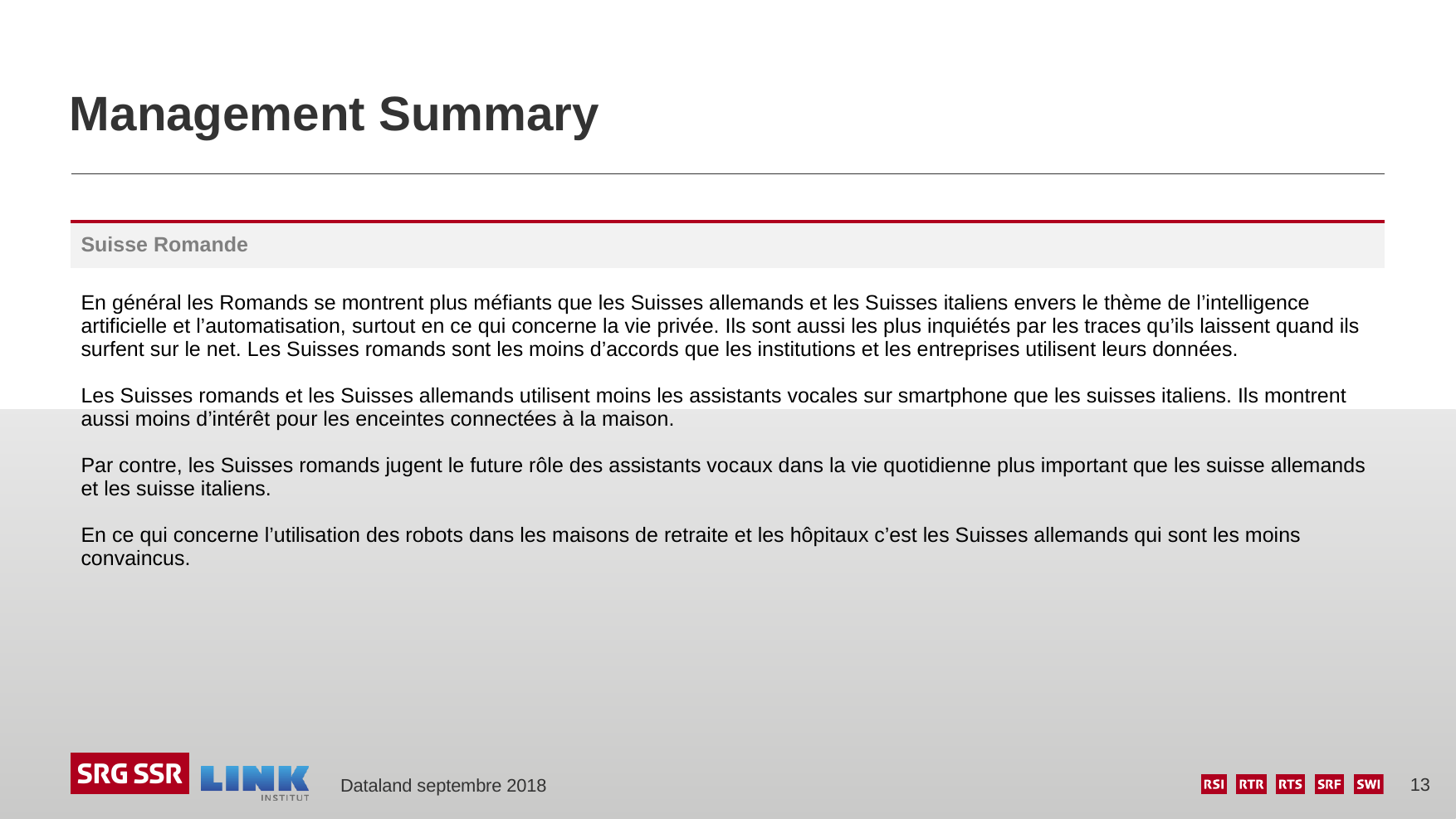

# Management Summary
| Suisse Romande |
| --- |
| En général les Romands se montrent plus méfiants que les Suisses allemands et les Suisses italiens envers le thème de l’intelligence artificielle et l’automatisation, surtout en ce qui concerne la vie privée. Ils sont aussi les plus inquiétés par les traces qu’ils laissent quand ils surfent sur le net. Les Suisses romands sont les moins d’accords que les institutions et les entreprises utilisent leurs données. Les Suisses romands et les Suisses allemands utilisent moins les assistants vocales sur smartphone que les suisses italiens. Ils montrent aussi moins d’intérêt pour les enceintes connectées à la maison. Par contre, les Suisses romands jugent le future rôle des assistants vocaux dans la vie quotidienne plus important que les suisse allemands et les suisse italiens. En ce qui concerne l’utilisation des robots dans les maisons de retraite et les hôpitaux c’est les Suisses allemands qui sont les moins convaincus. |